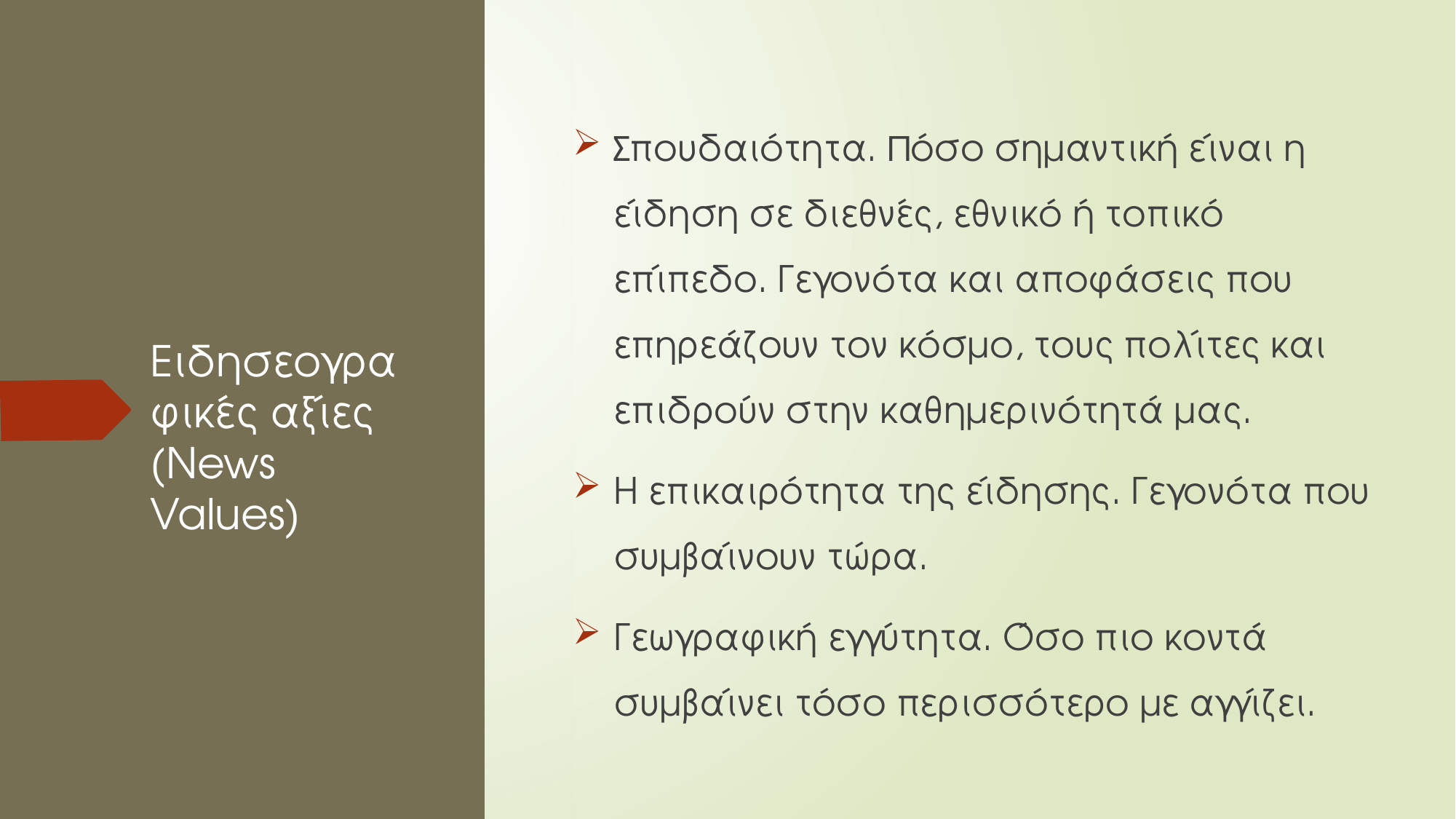

Σπουδαιότητα. Πόσο σημαντική είναι η είδηση σε διεθνές, εθνικό ή τοπικό επίπεδο. Γεγονότα και αποφάσεις που επηρεάζουν τον κόσμο, τους πολίτες και επιδρούν στην καθημερινότητά μας.
Η επικαιρότητα της είδησης. Γεγονότα που συμβαίνουν τώρα.
Γεωγραφική εγγύτητα. Όσο πιο κοντά συμβαίνει τόσο περισσότερο με αγγίζει.
# Ειδησεογραφικές αξίες (News Values)